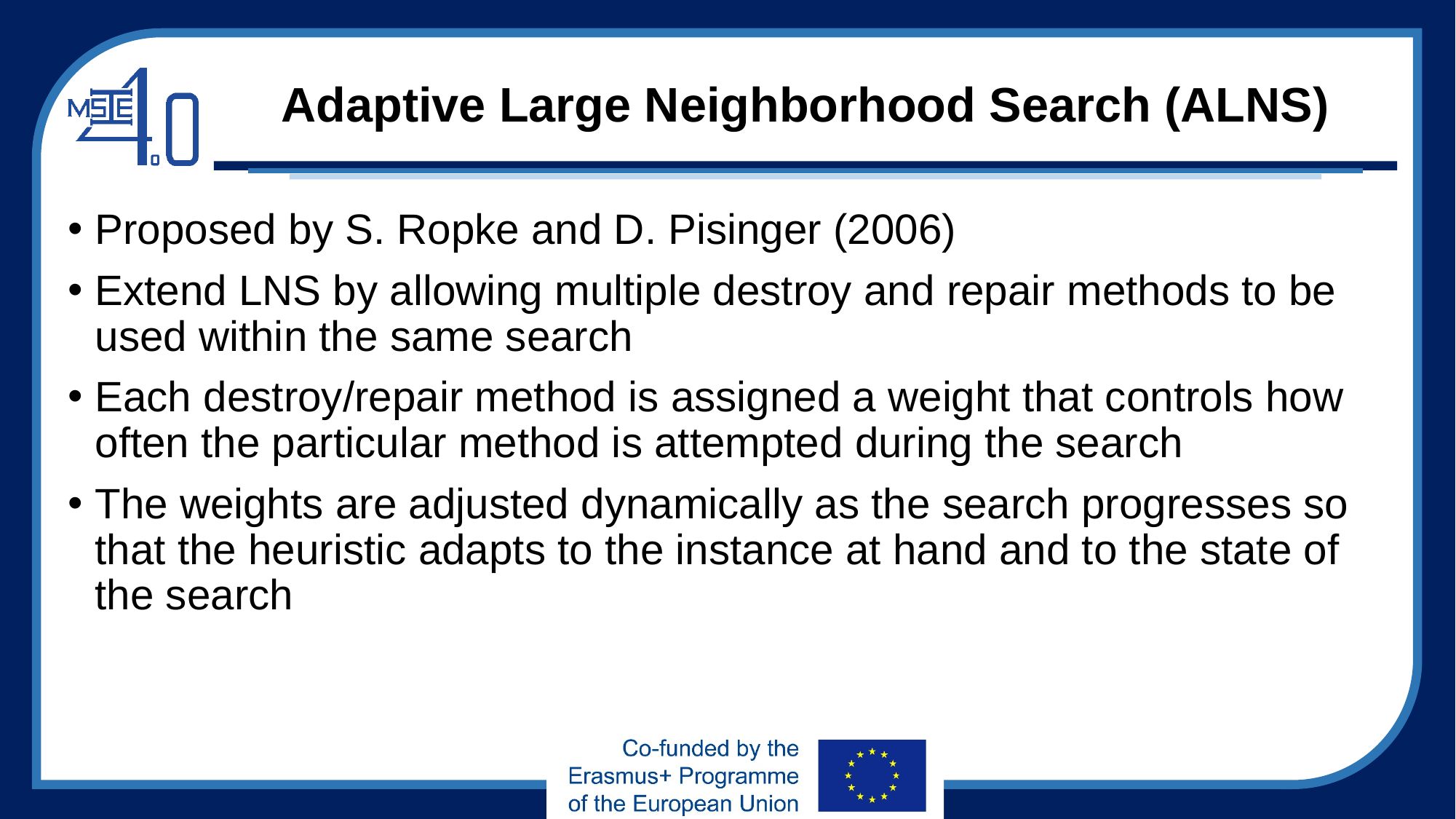

# Adaptive Large Neighborhood Search (ALNS)
Proposed by S. Ropke and D. Pisinger (2006)
Extend LNS by allowing multiple destroy and repair methods to be used within the same search
Each destroy/repair method is assigned a weight that controls how often the particular method is attempted during the search
The weights are adjusted dynamically as the search progresses so that the heuristic adapts to the instance at hand and to the state of the search